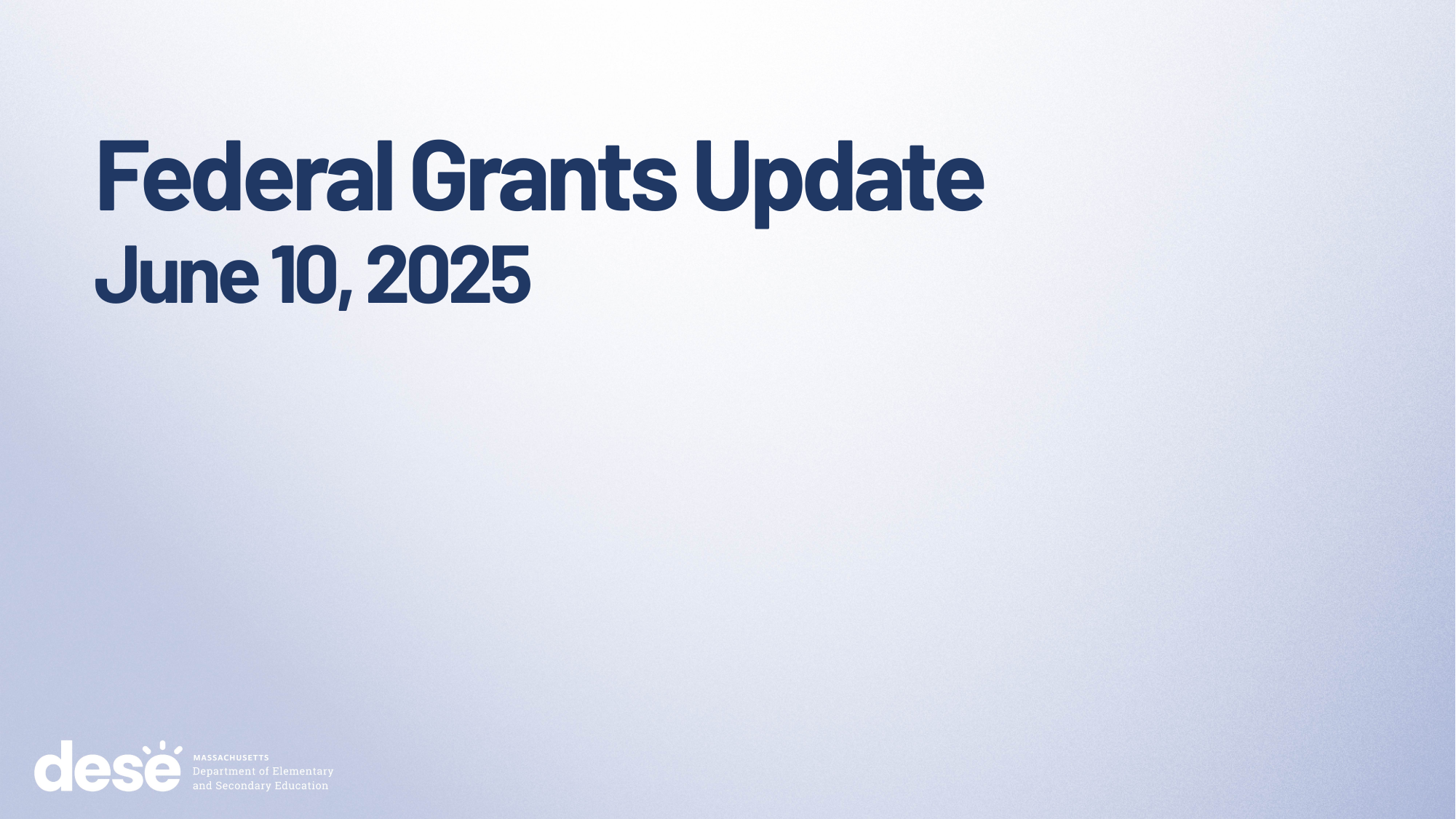

# Federal Grants Update June 10, 2025